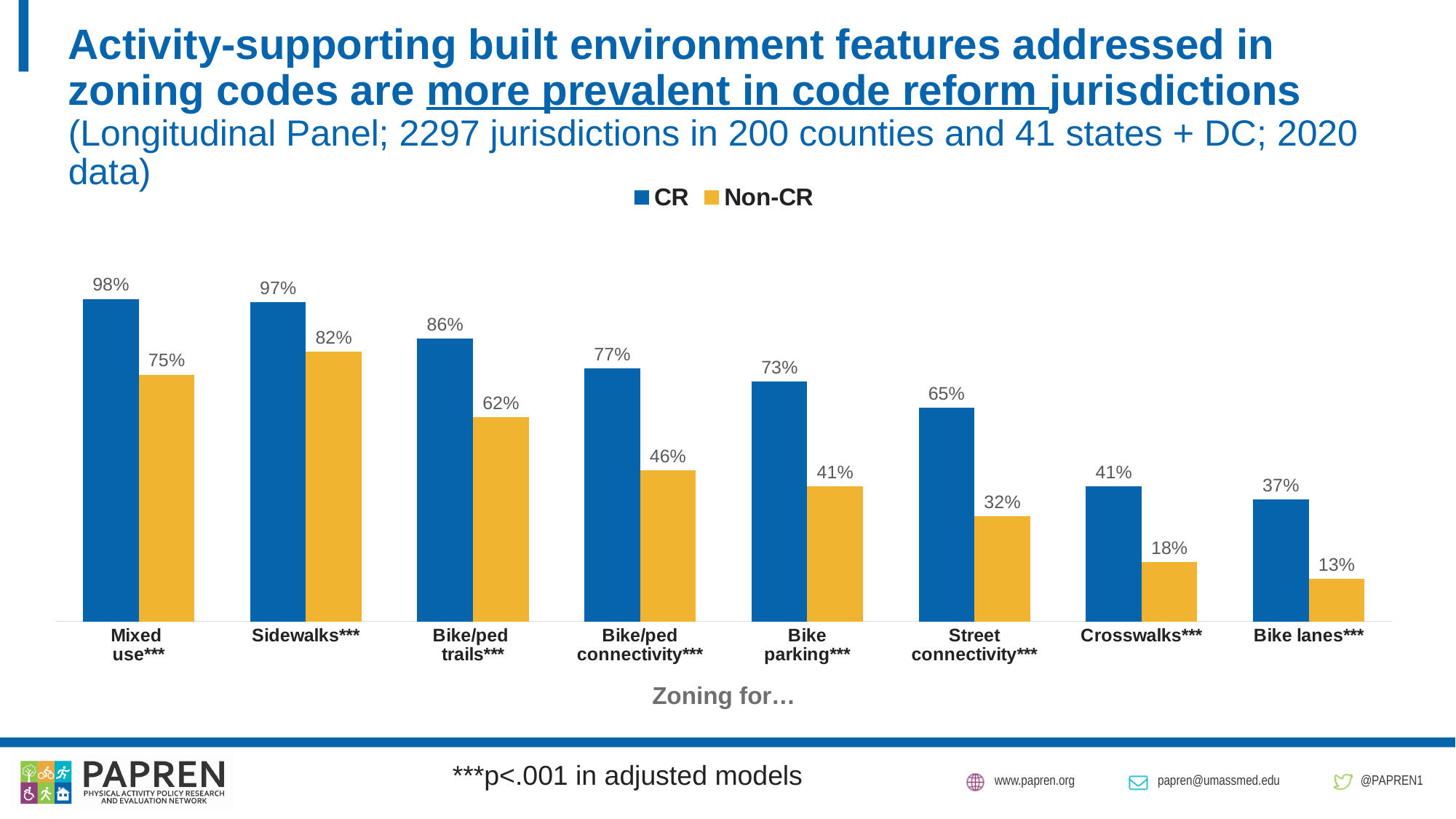

# Activity-supporting built environment features addressed in zoning codes are more prevalent in code reform jurisdictions (Longitudinal Panel; 2297 jurisdictions in 200 counties and 41 states + DC; 2020 data)

### Chart

| Category | CR | Non-CR |
|---|---|---|
| Mixed
use*** | 0.98 | 0.75 |
| Sidewalks*** | 0.97 | 0.82 |
| Bike/ped
trails*** | 0.86 | 0.62 |
| Bike/ped connectivity*** | 0.77 | 0.46 |
| Bike
parking*** | 0.73 | 0.41 |
| Street connectivity*** | 0.65 | 0.32 |
| Crosswalks*** | 0.41 | 0.18 |
| Bike lanes*** | 0.37 | 0.13 |
***p<.001 in adjusted models